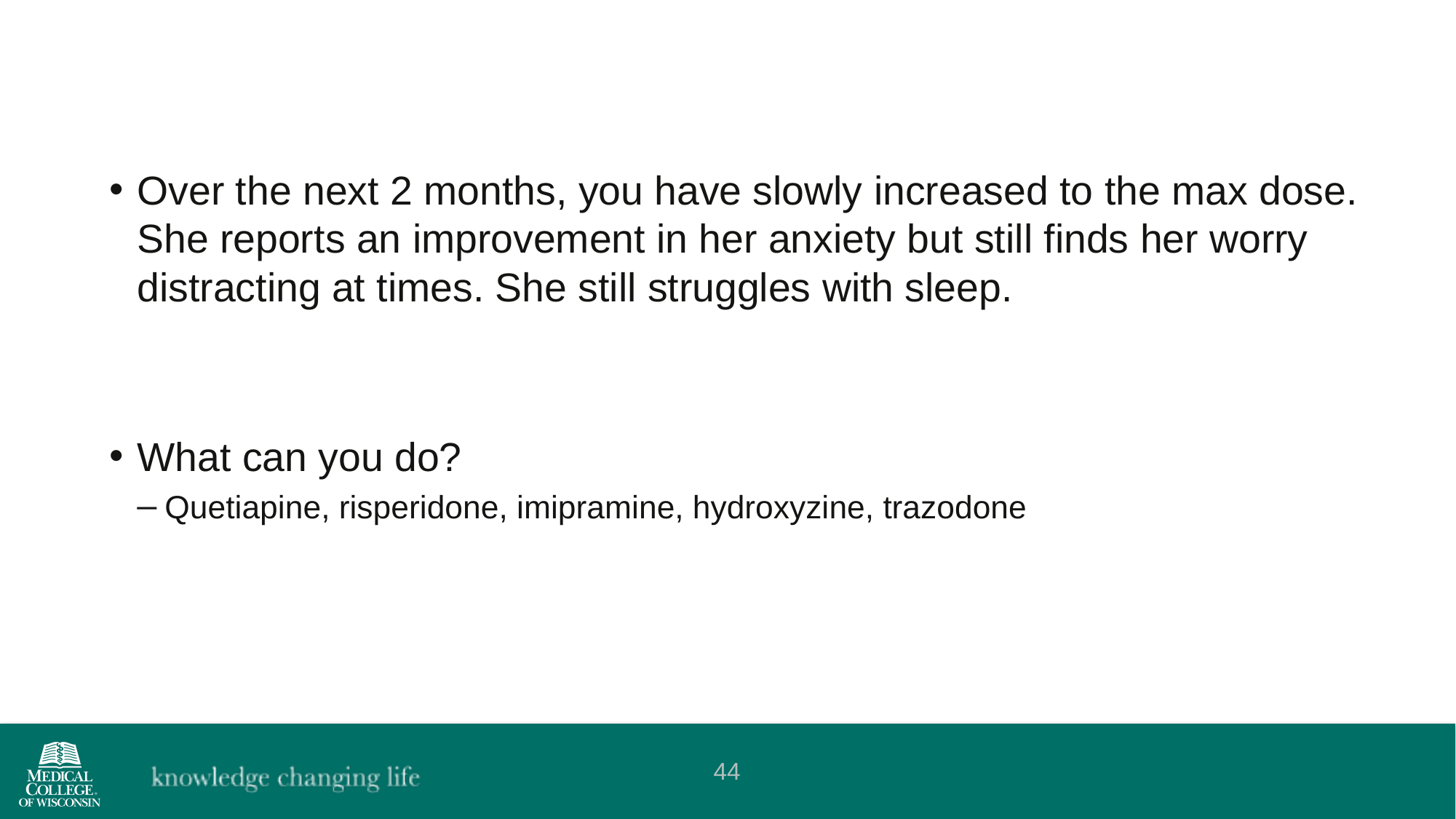

Over the next 2 months, you have slowly increased to the max dose. She reports an improvement in her anxiety but still finds her worry distracting at times. She still struggles with sleep.

What can you do?
Quetiapine, risperidone, imipramine, hydroxyzine, trazodone
44